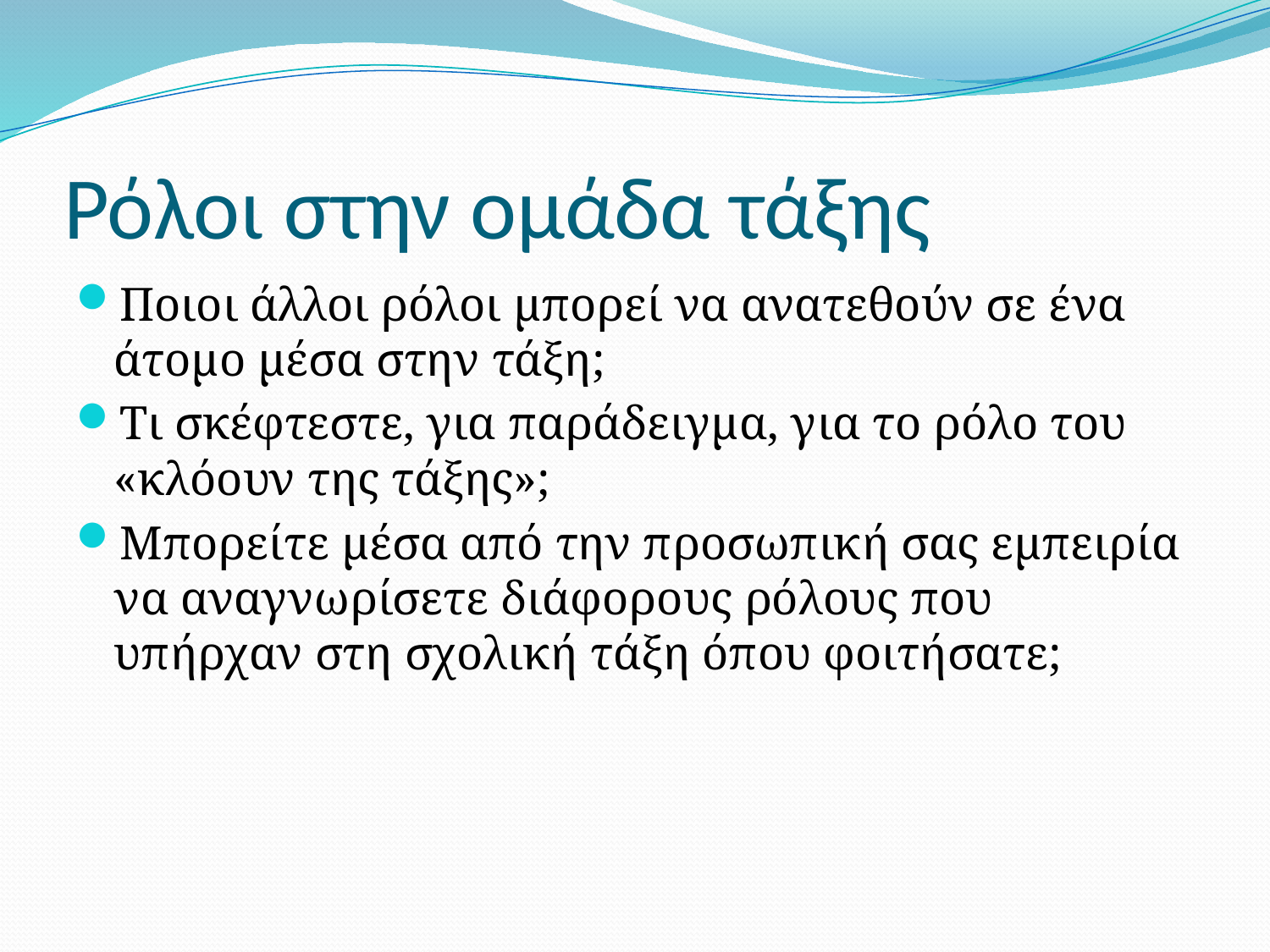

# Ρόλοι στην ομάδα τάξης
Ποιοι άλλοι ρόλοι μπορεί να ανατεθούν σε ένα άτομο μέσα στην τάξη;
Τι σκέφτεστε, για παράδειγμα, για το ρόλο του «κλόουν της τάξης»;
Μπορείτε μέσα από την προσωπική σας εμπειρία να αναγνωρίσετε διάφορους ρόλους που υπήρχαν στη σχολική τάξη όπου φοιτήσατε;